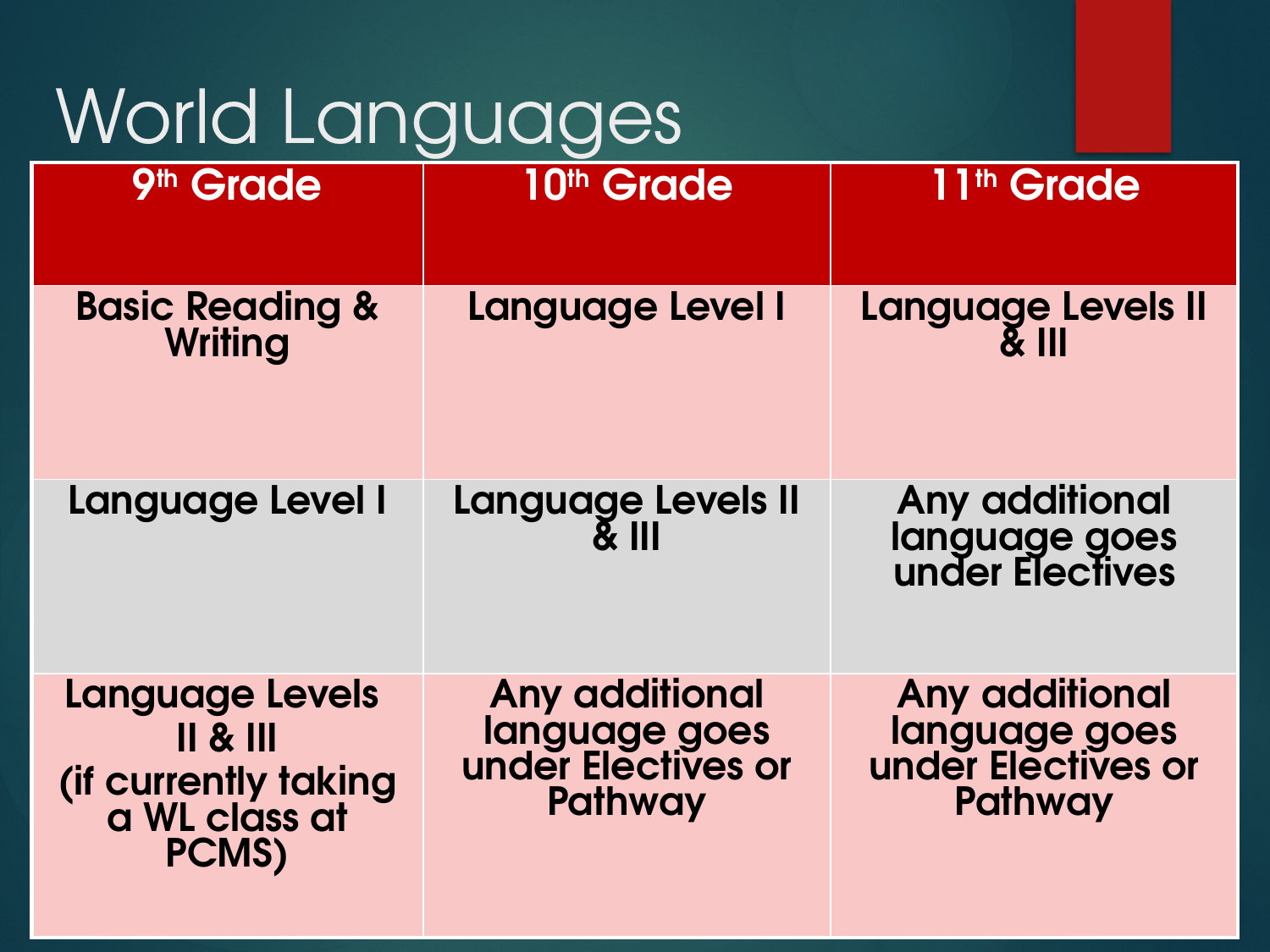

# World Languages
| 9th Grade | 10th Grade | 11th Grade |
| --- | --- | --- |
| Basic Reading & Writing | Language Level I | Language Levels II & III |
| Language Level I | Language Levels II & III | Any additional language goes under Electives |
| Language Levels II & III (if currently taking a WL class at PCMS) | Any additional language goes under Electives or Pathway | Any additional language goes under Electives or Pathway |